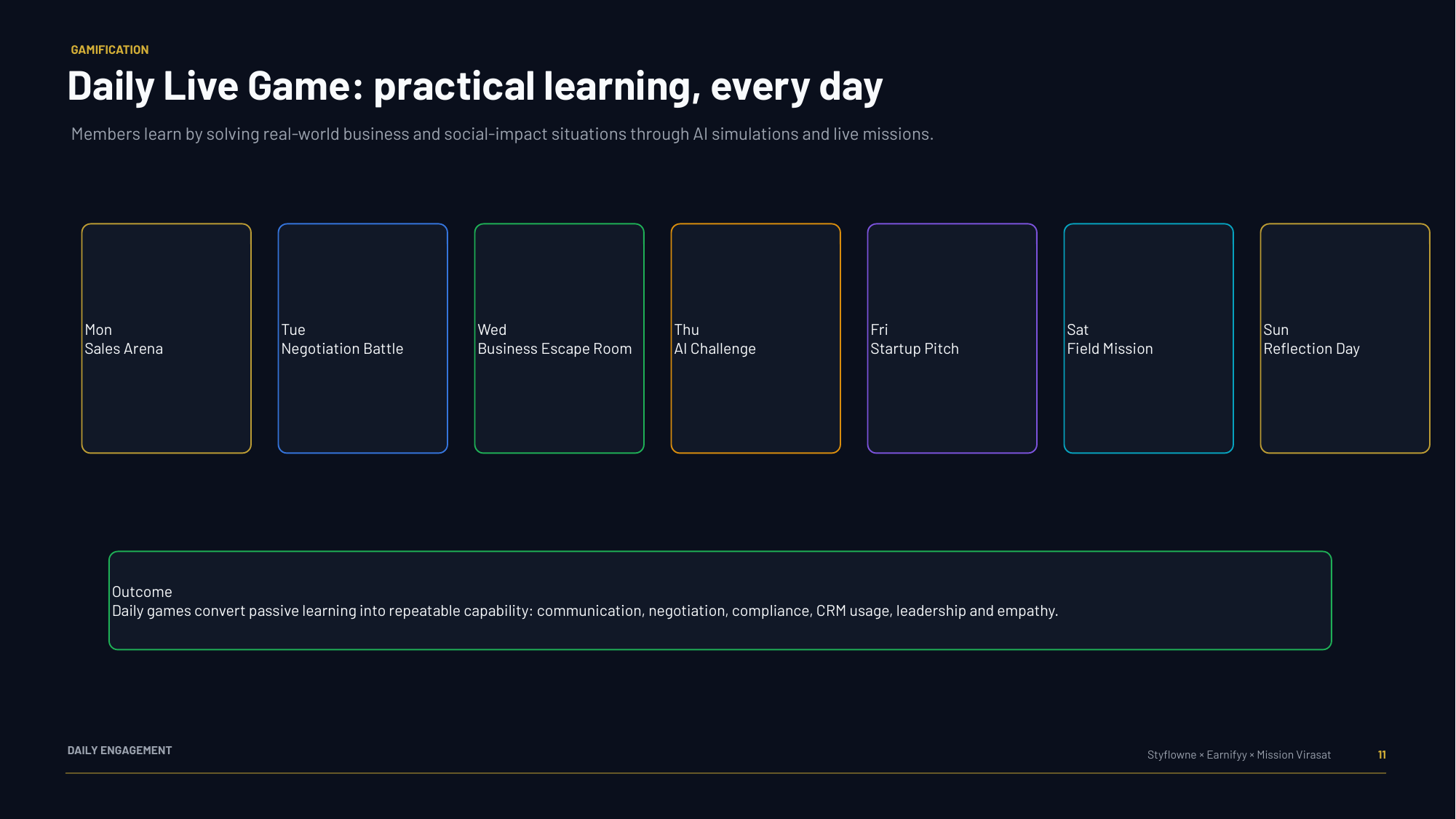

GAMIFICATION
Daily Live Game: practical learning, every day
Members learn by solving real-world business and social-impact situations through AI simulations and live missions.
Mon
Sales Arena
Tue
Negotiation Battle
Wed
Business Escape Room
Thu
AI Challenge
Fri
Startup Pitch
Sat
Field Mission
Sun
Reflection Day
Outcome
Daily games convert passive learning into repeatable capability: communication, negotiation, compliance, CRM usage, leadership and empathy.
DAILY ENGAGEMENT
Styflowne × Earnifyy × Mission Virasat
11